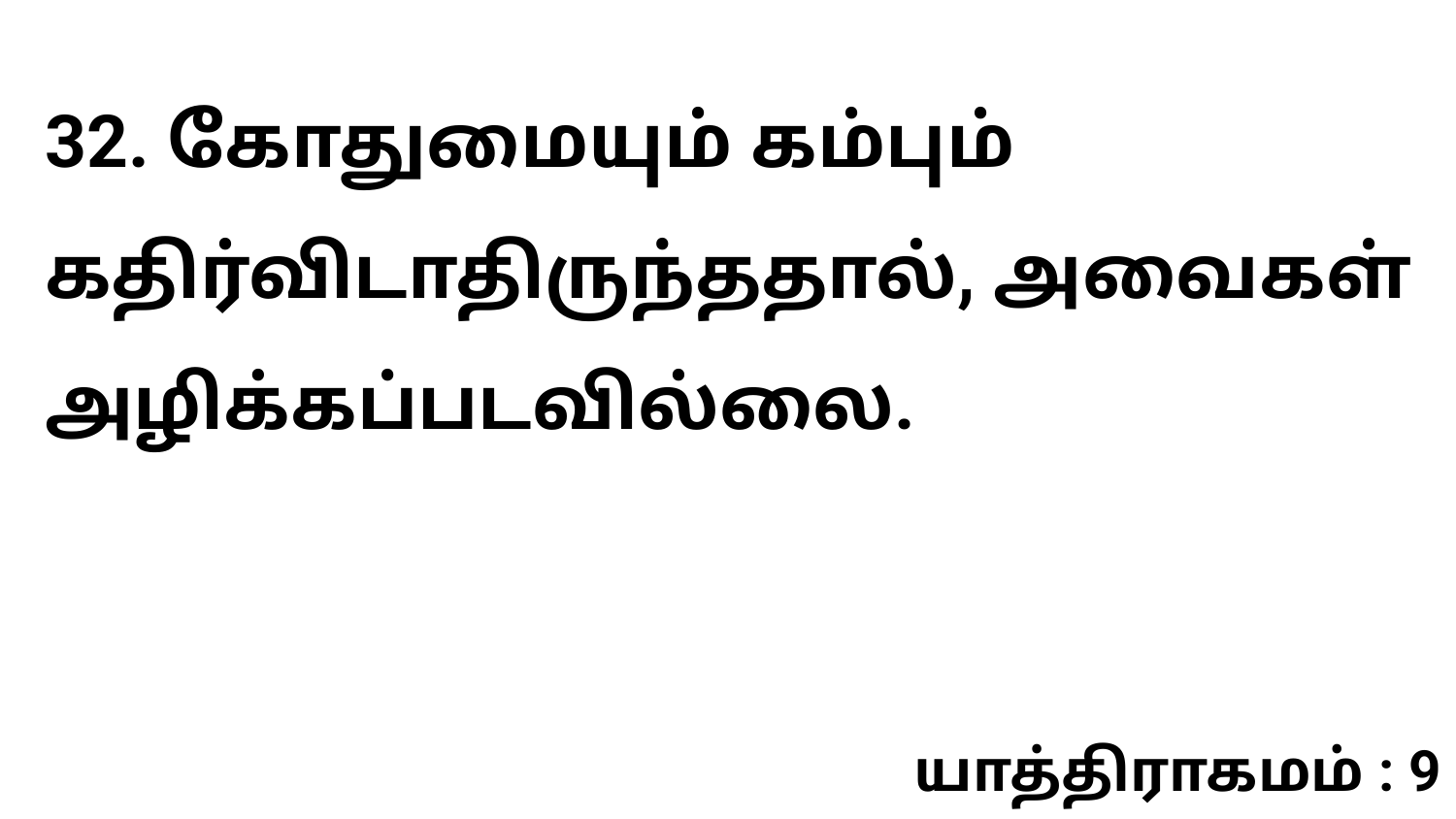

32. கோதுமையும் கம்பும் கதிர்விடாதிருந்ததால், அவைகள் அழிக்கப்படவில்லை.
யாத்திராகமம் : 9